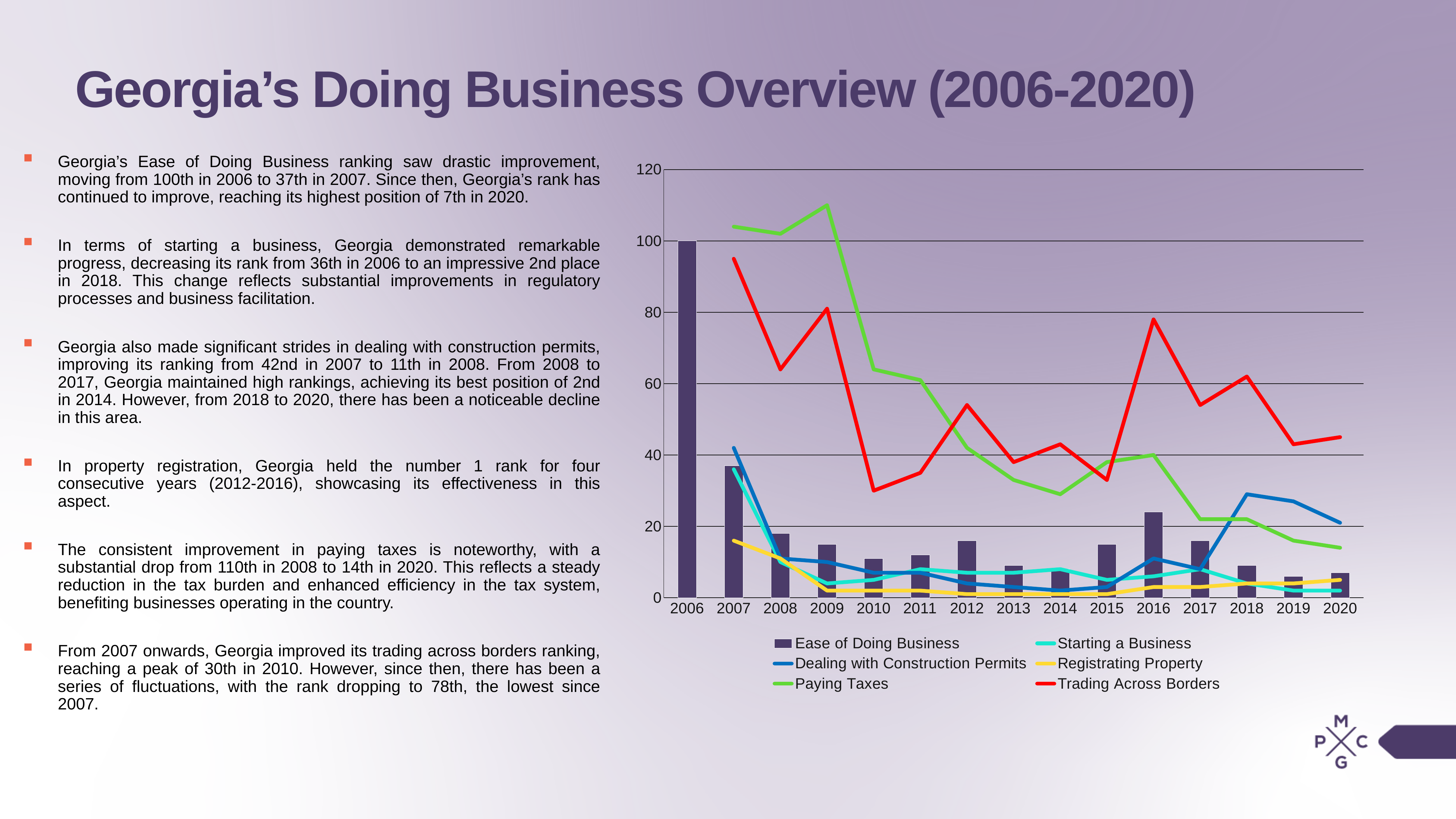

# Georgia’s Doing Business Overview (2006-2020)
Georgia’s Ease of Doing Business ranking saw drastic improvement, moving from 100th in 2006 to 37th in 2007. Since then, Georgia’s rank has continued to improve, reaching its highest position of 7th in 2020.
In terms of starting a business, Georgia demonstrated remarkable progress, decreasing its rank from 36th in 2006 to an impressive 2nd place in 2018. This change reflects substantial improvements in regulatory processes and business facilitation.
Georgia also made significant strides in dealing with construction permits, improving its ranking from 42nd in 2007 to 11th in 2008. From 2008 to 2017, Georgia maintained high rankings, achieving its best position of 2nd in 2014. However, from 2018 to 2020, there has been a noticeable decline in this area.
In property registration, Georgia held the number 1 rank for four consecutive years (2012-2016), showcasing its effectiveness in this aspect.
The consistent improvement in paying taxes is noteworthy, with a substantial drop from 110th in 2008 to 14th in 2020. This reflects a steady reduction in the tax burden and enhanced efficiency in the tax system, benefiting businesses operating in the country.
From 2007 onwards, Georgia improved its trading across borders ranking, reaching a peak of 30th in 2010. However, since then, there has been a series of fluctuations, with the rank dropping to 78th, the lowest since 2007.

### Chart

| Category | Ease of Doing Business | Starting a Business  | Dealing with Construction Permits | Registrating Property | Paying Taxes | Trading Across Borders  |
|---|---|---|---|---|---|---|
| 2006 | 100.0 | None | None | None | None | None |
| 2007 | 37.0 | 36.0 | 42.0 | 16.0 | 104.0 | 95.0 |
| 2008 | 18.0 | 10.0 | 11.0 | 11.0 | 102.0 | 64.0 |
| 2009 | 15.0 | 4.0 | 10.0 | 2.0 | 110.0 | 81.0 |
| 2010 | 11.0 | 5.0 | 7.0 | 2.0 | 64.0 | 30.0 |
| 2011 | 12.0 | 8.0 | 7.0 | 2.0 | 61.0 | 35.0 |
| 2012 | 16.0 | 7.0 | 4.0 | 1.0 | 42.0 | 54.0 |
| 2013 | 9.0 | 7.0 | 3.0 | 1.0 | 33.0 | 38.0 |
| 2014 | 8.0 | 8.0 | 2.0 | 1.0 | 29.0 | 43.0 |
| 2015 | 15.0 | 5.0 | 3.0 | 1.0 | 38.0 | 33.0 |
| 2016 | 24.0 | 6.0 | 11.0 | 3.0 | 40.0 | 78.0 |
| 2017 | 16.0 | 8.0 | 8.0 | 3.0 | 22.0 | 54.0 |
| 2018 | 9.0 | 4.0 | 29.0 | 4.0 | 22.0 | 62.0 |
| 2019 | 6.0 | 2.0 | 27.0 | 4.0 | 16.0 | 43.0 |
| 2020 | 7.0 | 2.0 | 21.0 | 5.0 | 14.0 | 45.0 |